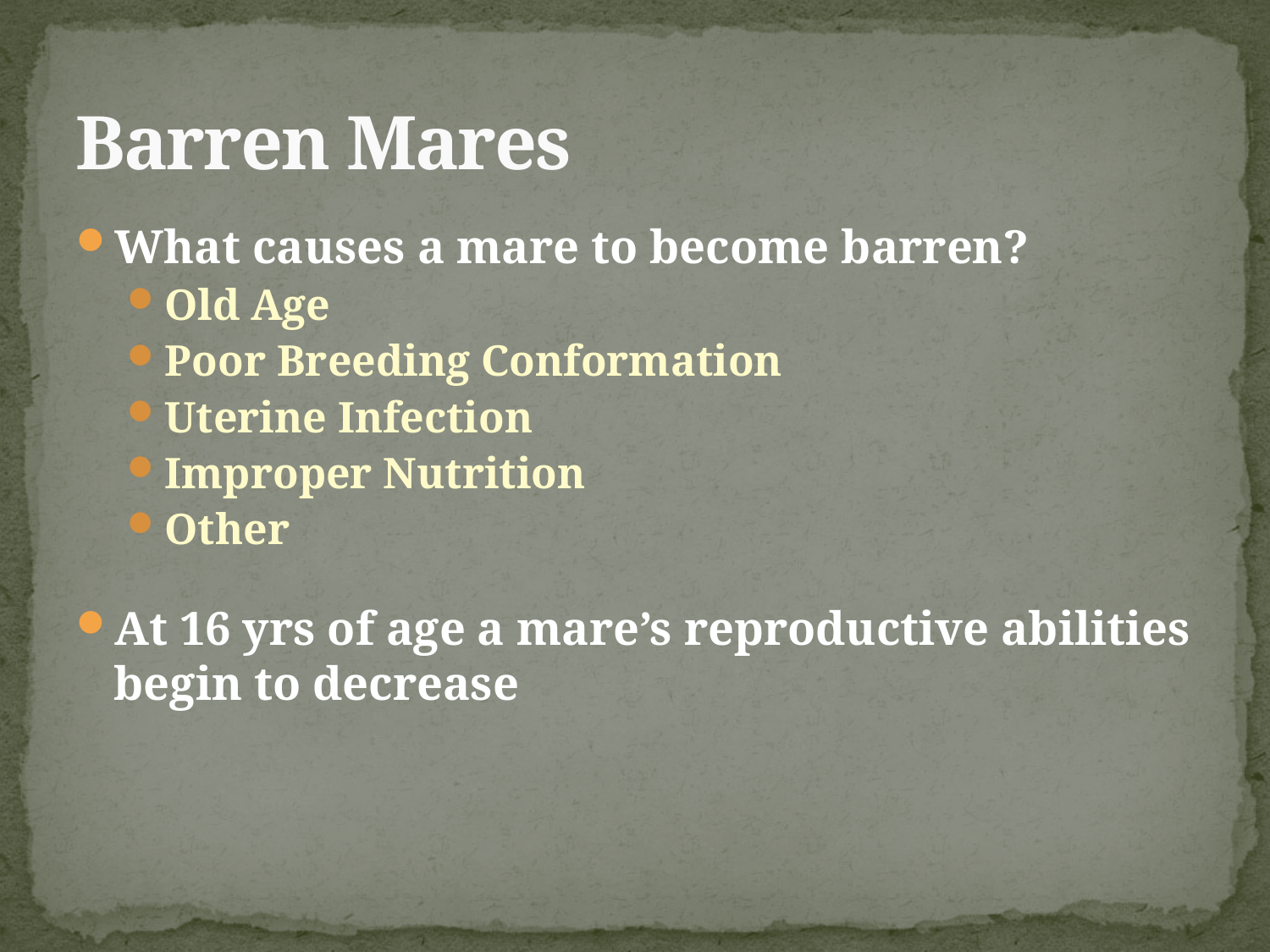

# Barren Mares
What causes a mare to become barren?
Old Age
Poor Breeding Conformation
Uterine Infection
Improper Nutrition
Other

At 16 yrs of age a mare’s reproductive abilities begin to decrease